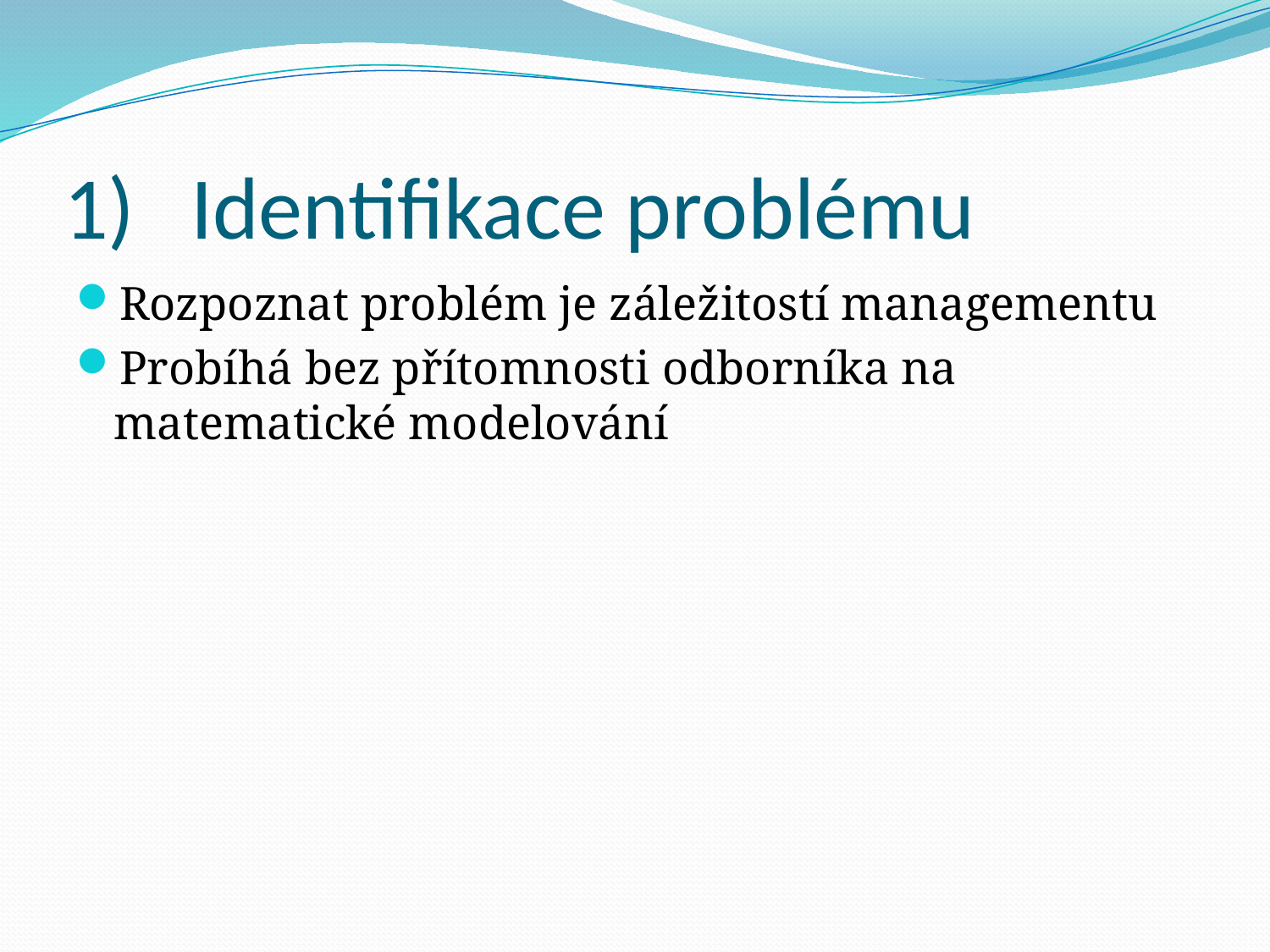

# Identifikace problému
Rozpoznat problém je záležitostí managementu
Probíhá bez přítomnosti odborníka na matematické modelování